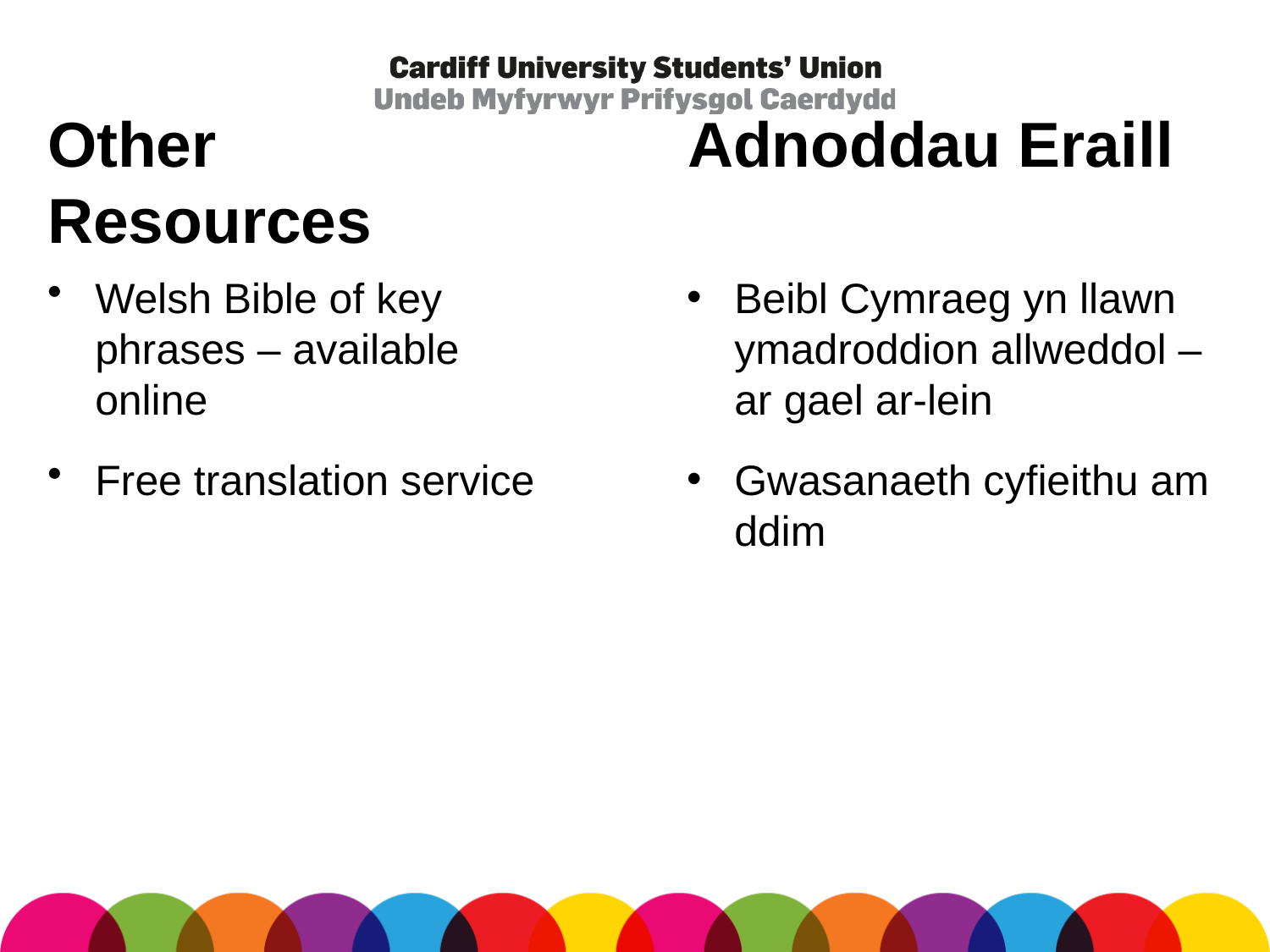

# Other Resources
Adnoddau Eraill
Welsh Bible of key phrases – available online
Free translation service

Beibl Cymraeg yn llawn ymadroddion allweddol – ar gael ar-lein
Gwasanaeth cyfieithu am ddim